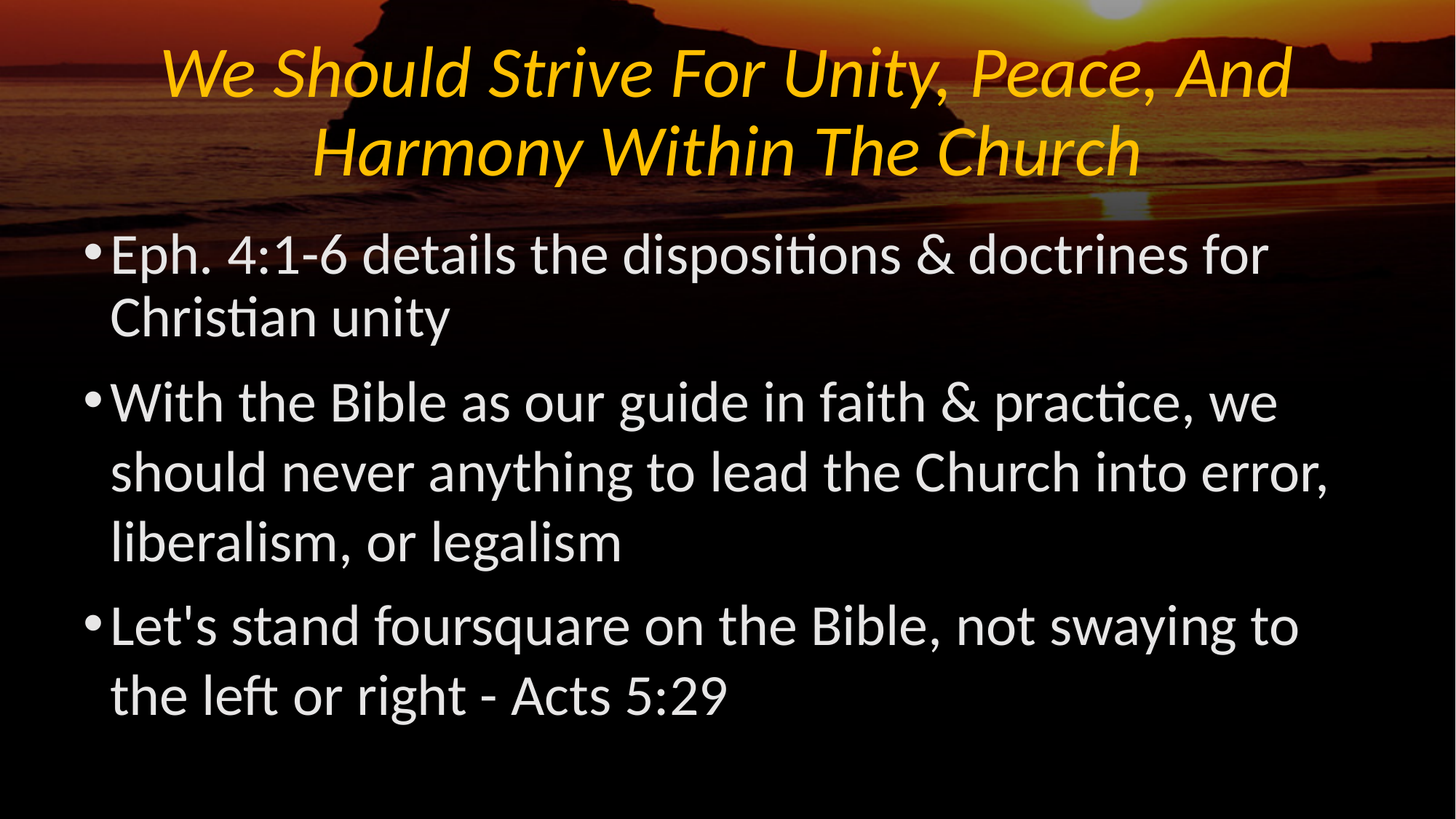

# We Should Strive For Unity, Peace, And Harmony Within The Church
Eph. 4:1-6 details the dispositions & doctrines for Christian unity
With the Bible as our guide in faith & practice, we should never anything to lead the Church into error, liberalism, or legalism
Let's stand foursquare on the Bible, not swaying to the left or right - Acts 5:29